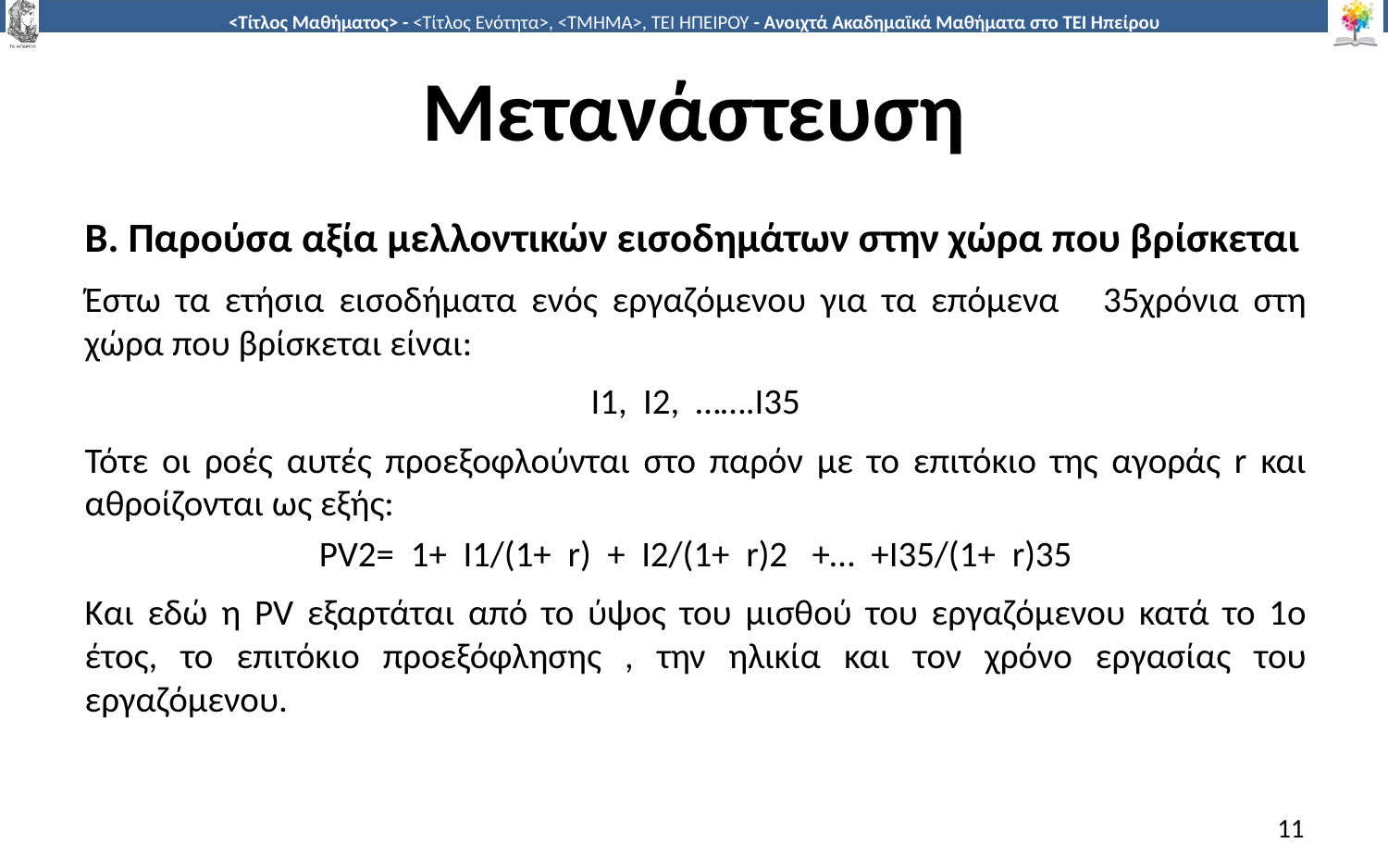

# Μετανάστευση
Β. Παρούσα αξία μελλοντικών εισοδημάτων στην χώρα που βρίσκεται
Έστω τα ετήσια εισοδήµατα ενός εργαζόµενου για τα επόµενα   35χρόνια στη χώρα που βρίσκεται είναι:
I1,  I2,  …….I35
Τότε οι ροές αυτές προεξοφλούνται στο παρόν µε το επιτόκιο της αγοράς r και αθροίζονται ως εξής:
PV2=  1+  Ι1/(1+  r)  +  Ι2/(1+  r)2   +…  +Ι35/(1+  r)35
Και εδώ η PV εξαρτάται από το ύψος του µισθού του εργαζόµενου κατά το 1ο έτος, το επιτόκιο προεξόφλησης , την ηλικία και τον χρόνο εργασίας του εργαζόμενου.

11